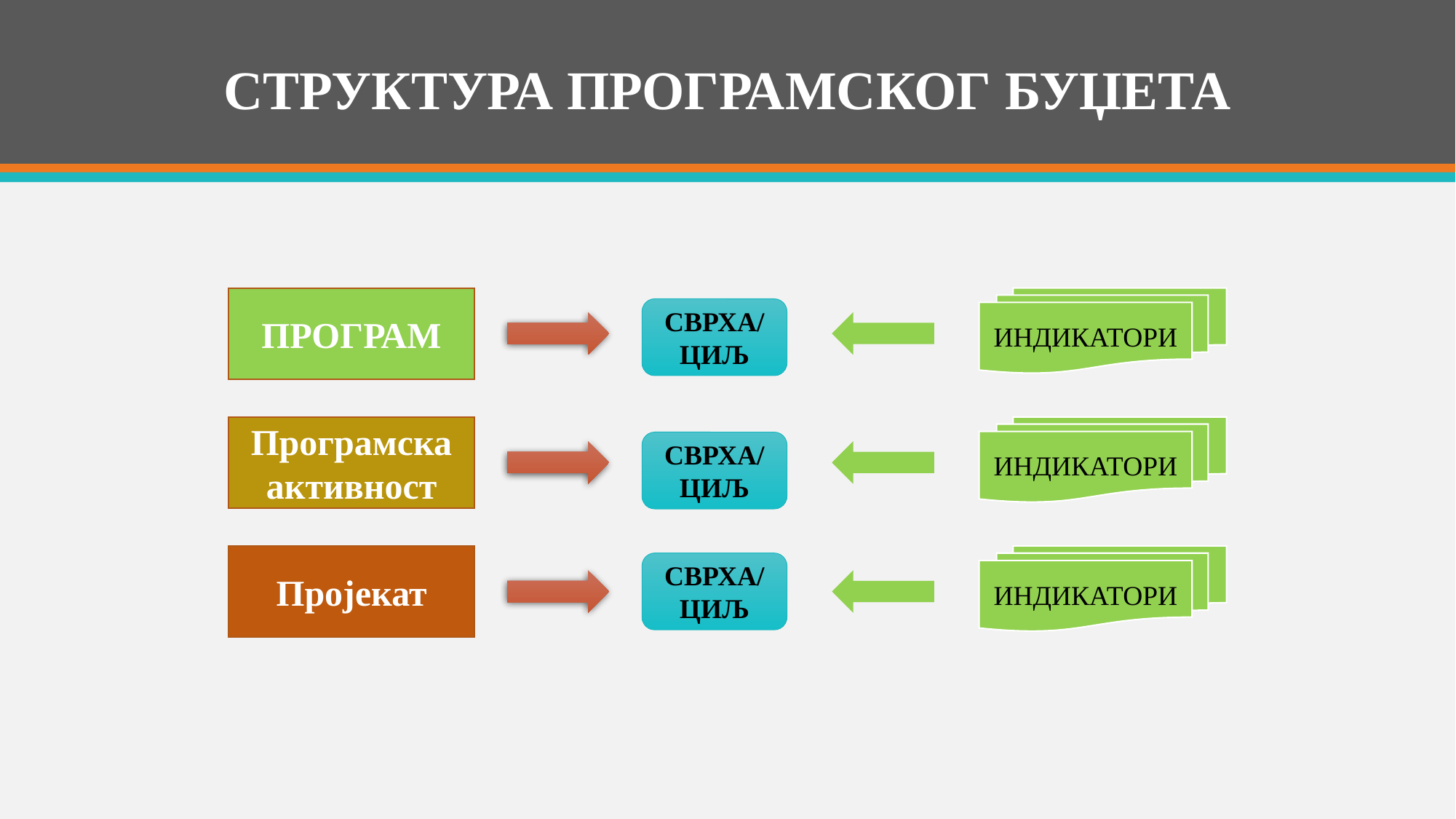

# СТРУКТУРА ПРОГРАМСКОГ БУЏЕТА
ПРОГРАМ
ИНДИКАТОРИ
СВРХА/ЦИЉ

Програмска активност
ИНДИКАТОРИ
СВРХА/ЦИЉ

Пројекат
ИНДИКАТОРИ
СВРХА/ЦИЉ